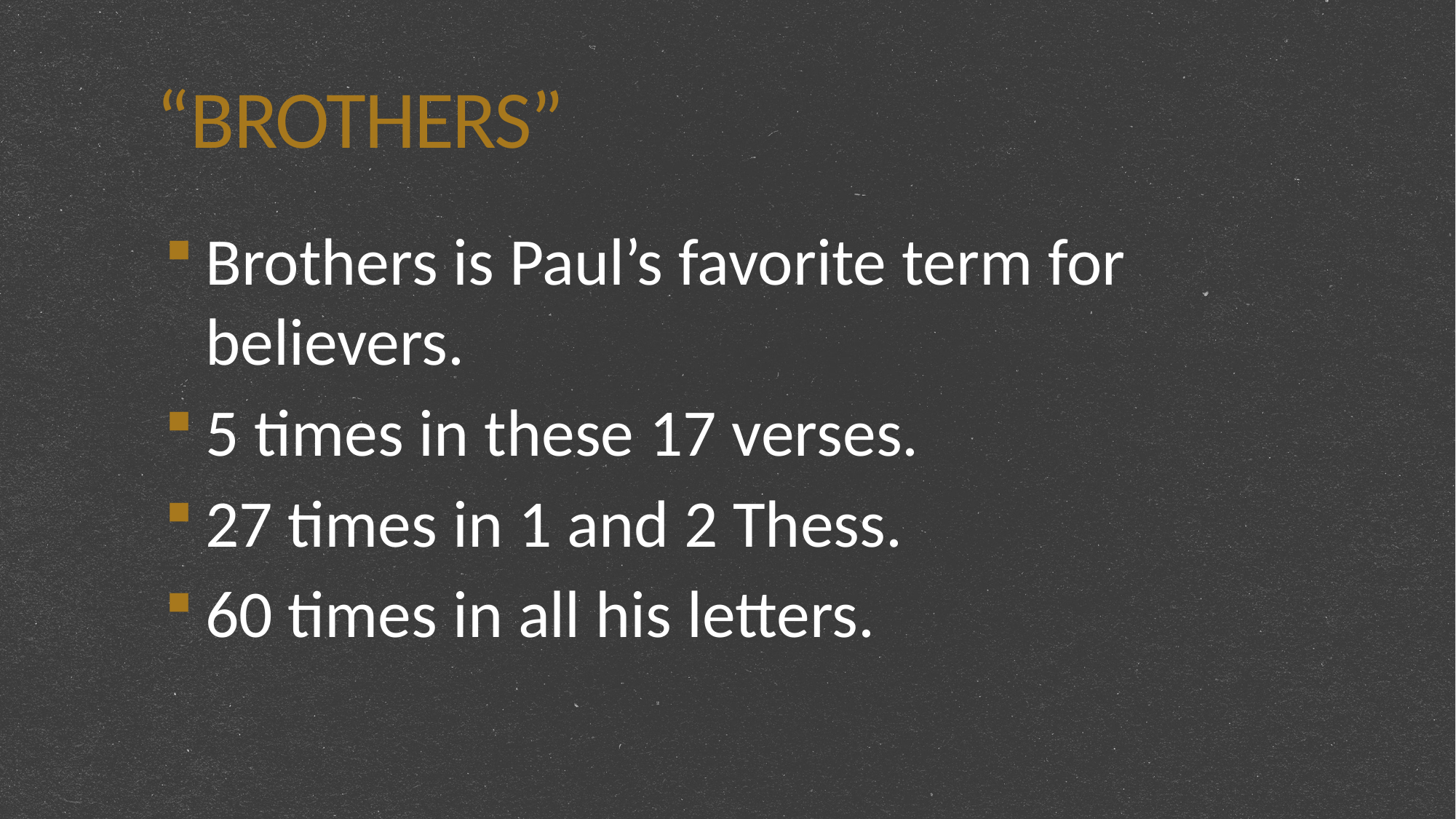

# “BROTHERS”
Brothers is Paul’s favorite term for  believers.
5 times in these 17 verses.
27 times in 1 and 2 Thess.
60 times in all his letters.